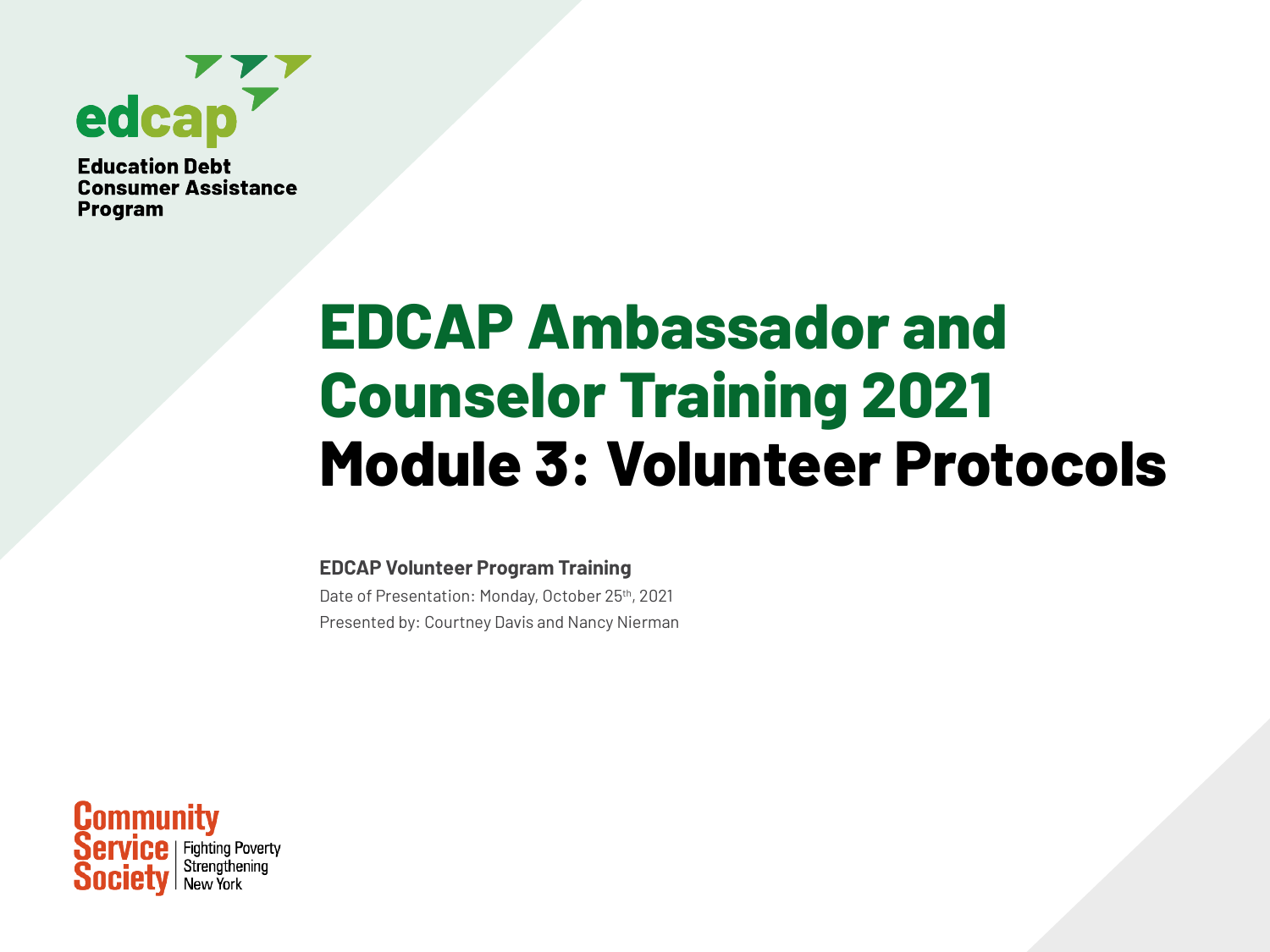

# EDCAP Ambassador and Counselor Training 2021 Module 3: Volunteer Protocols
EDCAP Volunteer Program Training
Date of Presentation: Monday, October 25th, 2021
Presented by: Courtney Davis and Nancy Nierman